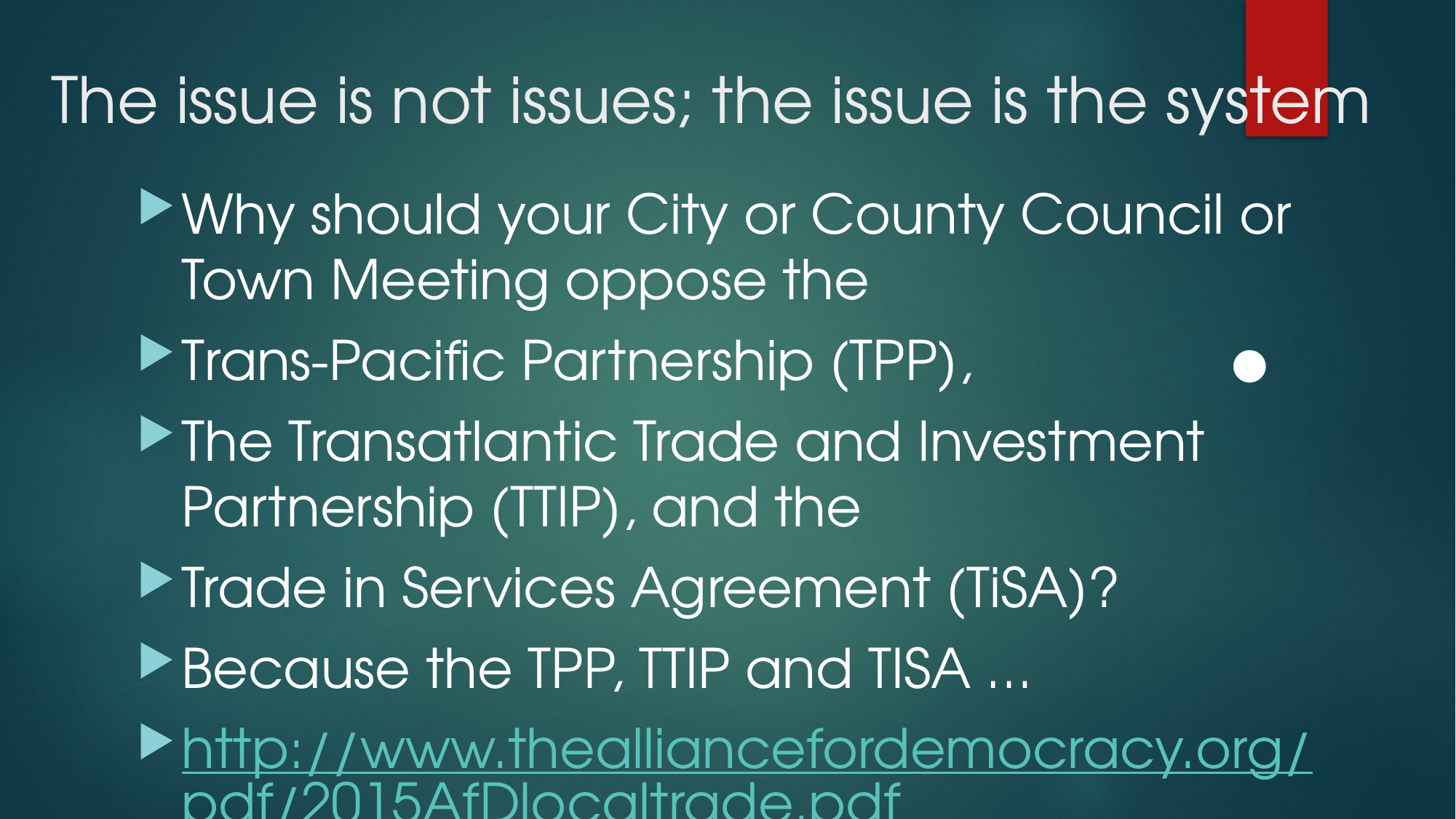

# The issue is not issues; the issue is the system
Why should your City or County Council or Town Meeting oppose the
Trans-Pacific Partnership (TPP),                 ●
The Transatlantic Trade and Investment  Partnership (TTIP), and the
Trade in Services Agreement (TiSA)?
Because the TPP, TTIP and TISA …
http://www.thealliancefordemocracy.org/pdf/2015AfDlocaltrade.pdf